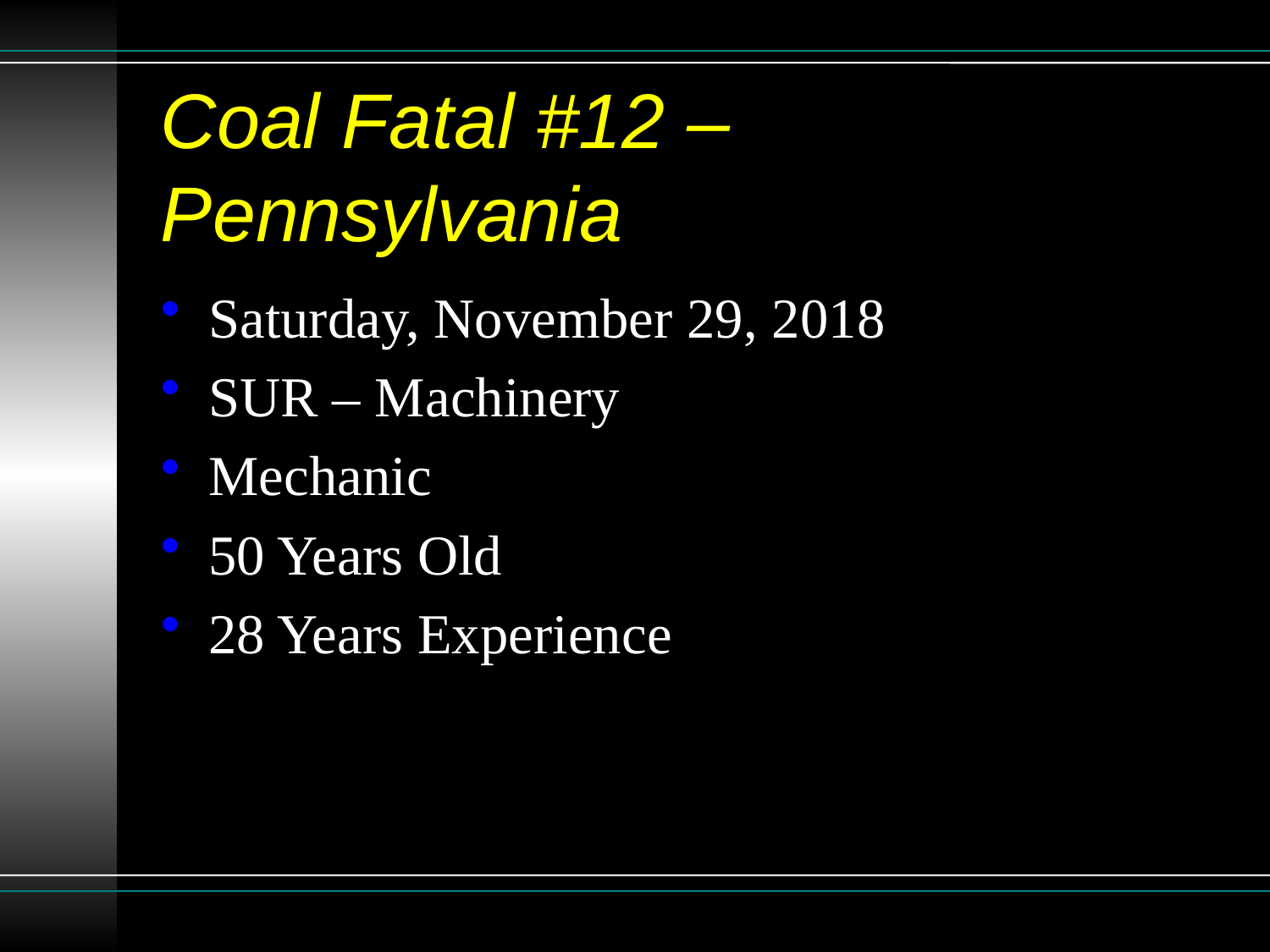

# Coal Fatal #12 – Pennsylvania
Saturday, November 29, 2018
SUR – Machinery
Mechanic
50 Years Old
28 Years Experience